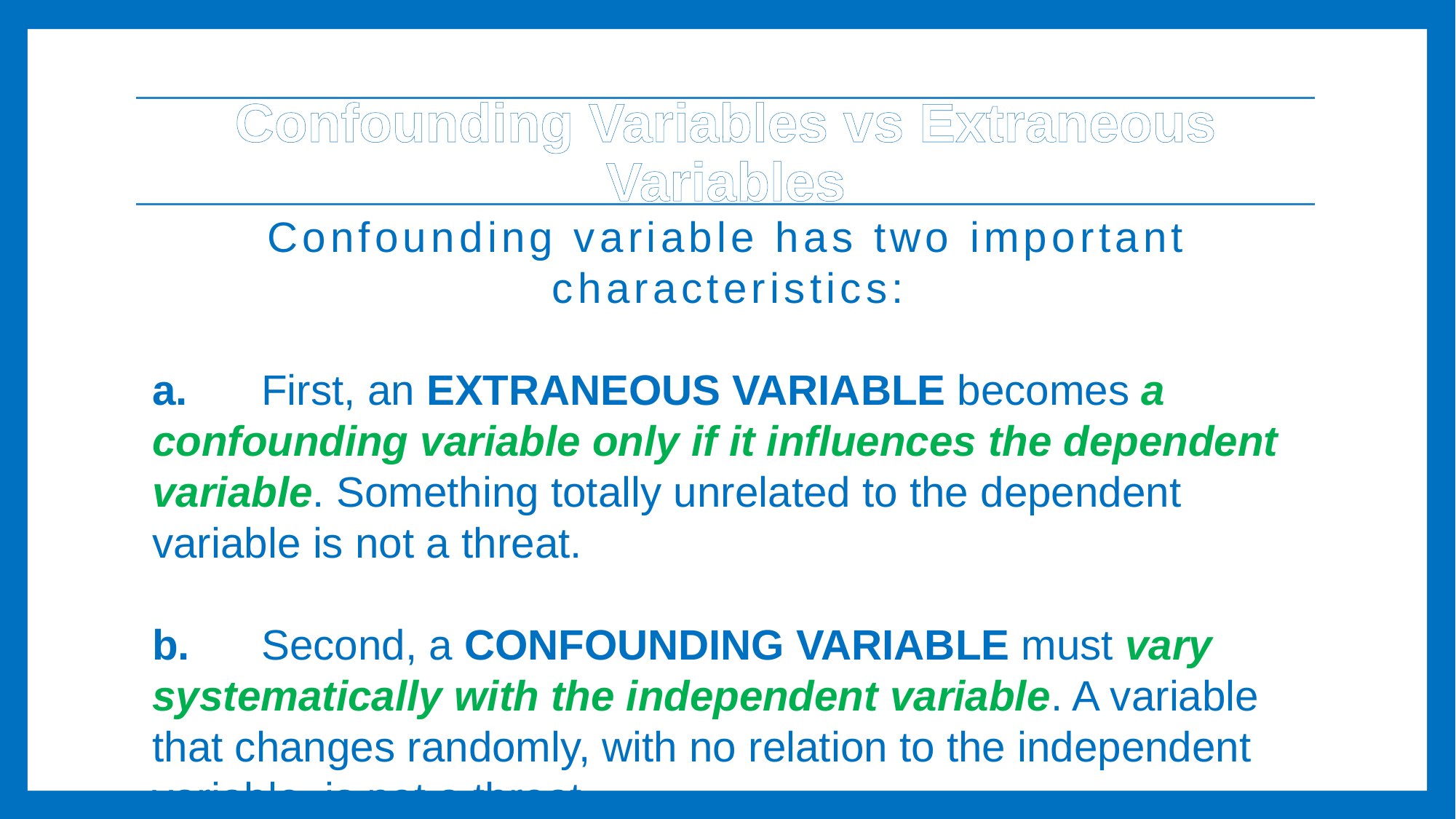

# Confounding Variables vs Extraneous Variables
Confounding variable has two important characteristics:

a.	First, an EXTRANEOUS VARIABLE becomes a confounding variable only if it influences the dependent variable. Something totally unrelated to the dependent variable is not a threat.

b.	Second, a CONFOUNDING VARIABLE must vary systematically with the independent variable. A variable that changes randomly, with no relation to the independent variable, is not a threat.